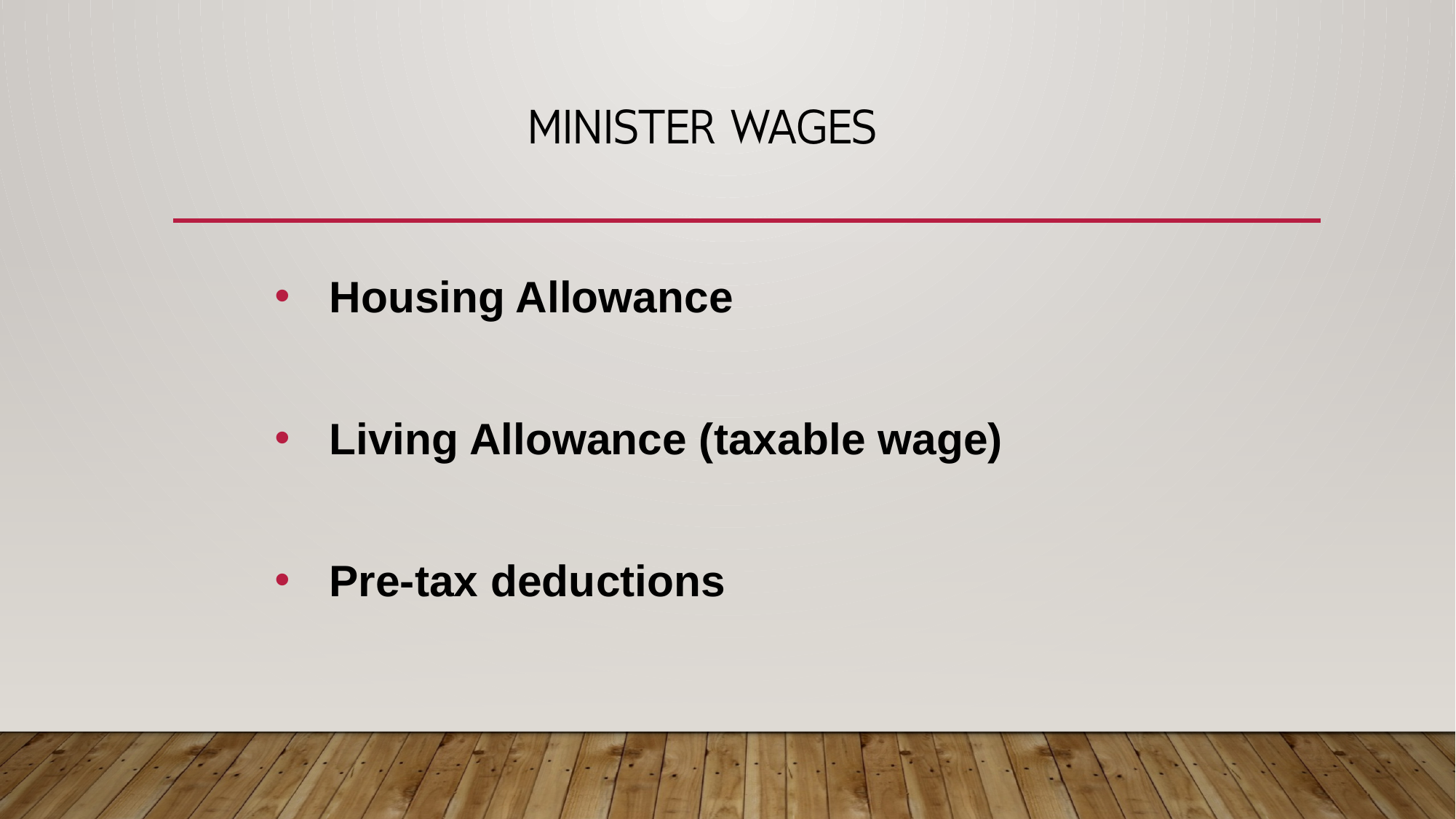

# Minister Wages
Housing Allowance

Living Allowance (taxable wage)

Pre-tax deductions